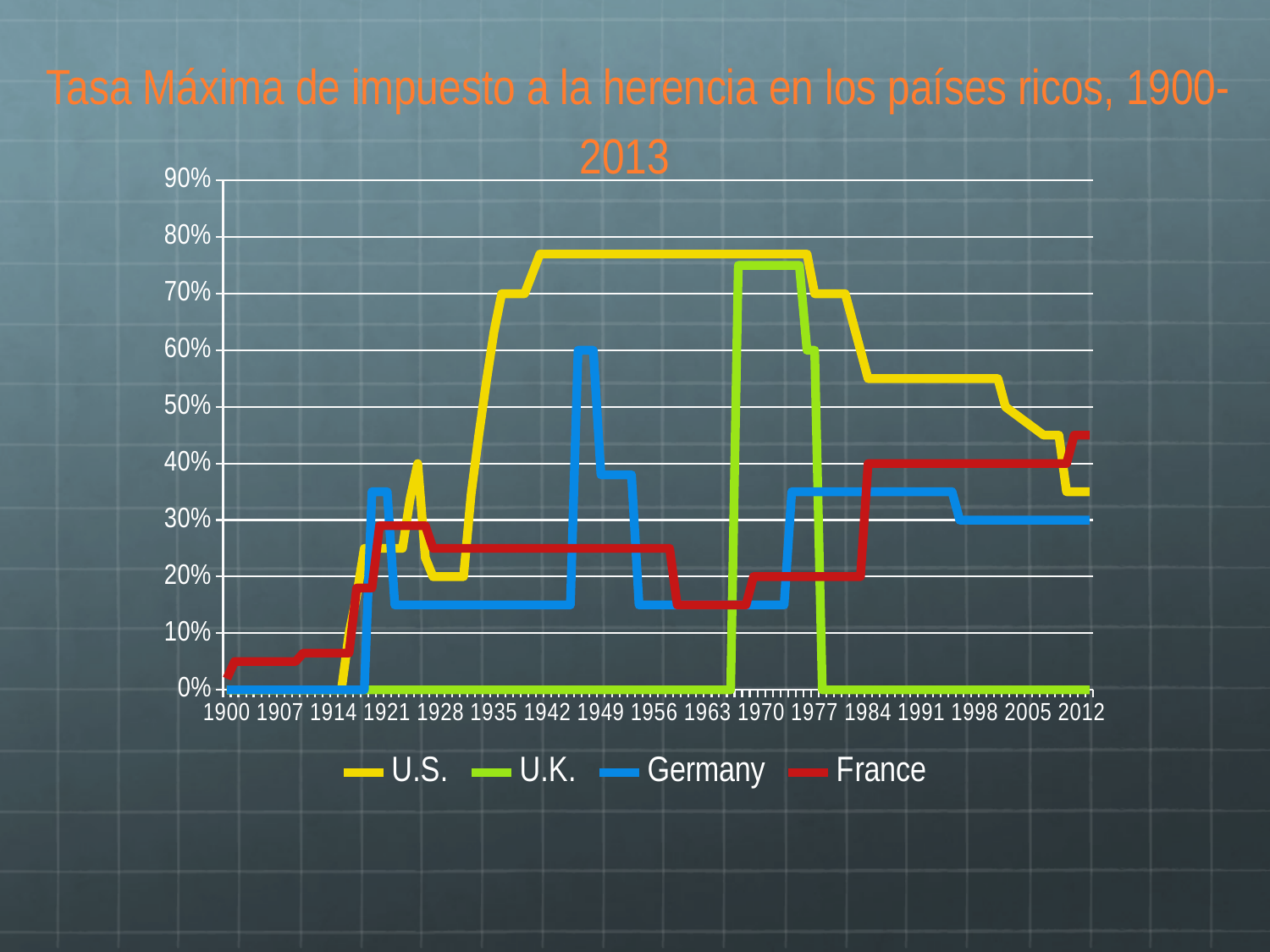

# Tasa Máxima de impuesto a la herencia en los países ricos, 1900-2013

### Chart

| Category | U.S. | U.K. | Germany | France |
|---|---|---|---|---|
| 1900.0 | 0.0 | 0.0 | 0.0 | 0.02 |
| 1901.0 | 0.0 | 0.0 | 0.0 | 0.05 |
| 1902.0 | 0.0 | 0.0 | 0.0 | 0.05 |
| 1903.0 | 0.0 | 0.0 | 0.0 | 0.05 |
| 1904.0 | 0.0 | 0.0 | 0.0 | 0.05 |
| 1905.0 | 0.0 | 0.0 | 0.0 | 0.05 |
| 1906.0 | 0.0 | 0.0 | 0.0 | 0.05 |
| 1907.0 | 0.0 | 0.0 | 0.0 | 0.05 |
| 1908.0 | 0.0 | 0.0 | 0.0 | 0.05 |
| 1909.0 | 0.0 | 0.0 | 0.0 | 0.05 |
| 1910.0 | 0.0 | 0.0 | 0.0 | 0.065 |
| 1911.0 | 0.0 | 0.0 | 0.0 | 0.065 |
| 1912.0 | 0.0 | 0.0 | 0.0 | 0.065 |
| 1913.0 | 0.0 | 0.0 | 0.0 | 0.065 |
| 1914.0 | 0.0 | 0.0 | 0.0 | 0.065 |
| 1915.0 | 0.0 | 0.0 | 0.0 | 0.065 |
| 1916.0 | 0.1 | 0.0 | 0.0 | 0.065 |
| 1917.0 | 0.16667 | 0.0 | 0.0 | 0.18 |
| 1918.0 | 0.25 | 0.0 | 0.0 | 0.18 |
| 1919.0 | 0.25 | 0.0 | 0.35 | 0.18 |
| 1920.0 | 0.25 | 0.0 | 0.35 | 0.29 |
| 1921.0 | 0.25 | 0.0 | 0.35 | 0.29 |
| 1922.0 | 0.25 | 0.0 | 0.15 | 0.29 |
| 1923.0 | 0.25 | 0.0 | 0.15 | 0.29 |
| 1924.0 | 0.3375 | 0.0 | 0.15 | 0.29 |
| 1925.0 | 0.4 | 0.0 | 0.15 | 0.29 |
| 1926.0 | 0.2333 | 0.0 | 0.15 | 0.29 |
| 1927.0 | 0.2 | 0.0 | 0.15 | 0.25 |
| 1928.0 | 0.2 | 0.0 | 0.15 | 0.25 |
| 1929.0 | 0.2 | 0.0 | 0.15 | 0.25 |
| 1930.0 | 0.2 | 0.0 | 0.15 | 0.25 |
| 1931.0 | 0.2 | 0.0 | 0.15 | 0.25 |
| 1932.0 | 0.34583 | 0.0 | 0.15 | 0.25 |
| 1933.0 | 0.45 | 0.0 | 0.15 | 0.25 |
| 1934.0 | 0.54583 | 0.0 | 0.15 | 0.25 |
| 1935.0 | 0.63333 | 0.0 | 0.15 | 0.25 |
| 1936.0 | 0.7 | 0.0 | 0.15 | 0.25 |
| 1937.0 | 0.7 | 0.0 | 0.15 | 0.25 |
| 1938.0 | 0.7 | 0.0 | 0.15 | 0.25 |
| 1939.0 | 0.7 | 0.0 | 0.15 | 0.25 |
| 1940.0 | 0.735 | 0.0 | 0.15 | 0.25 |
| 1941.0 | 0.77 | 0.0 | 0.15 | 0.25 |
| 1942.0 | 0.77 | 0.0 | 0.15 | 0.25 |
| 1943.0 | 0.77 | 0.0 | 0.15 | 0.25 |
| 1944.0 | 0.77 | 0.0 | 0.15 | 0.25 |
| 1945.0 | 0.77 | 0.0 | 0.15 | 0.25 |
| 1946.0 | 0.77 | 0.0 | 0.6 | 0.25 |
| 1947.0 | 0.77 | 0.0 | 0.6 | 0.25 |
| 1948.0 | 0.77 | 0.0 | 0.6 | 0.25 |
| 1949.0 | 0.77 | 0.0 | 0.38 | 0.25 |
| 1950.0 | 0.77 | 0.0 | 0.38 | 0.25 |
| 1951.0 | 0.77 | 0.0 | 0.38 | 0.25 |
| 1952.0 | 0.77 | 0.0 | 0.38 | 0.25 |
| 1953.0 | 0.77 | 0.0 | 0.38 | 0.25 |
| 1954.0 | 0.77 | 0.0 | 0.15 | 0.25 |
| 1955.0 | 0.77 | 0.0 | 0.15 | 0.25 |
| 1956.0 | 0.77 | 0.0 | 0.15 | 0.25 |
| 1957.0 | 0.77 | 0.0 | 0.15 | 0.25 |
| 1958.0 | 0.77 | 0.0 | 0.15 | 0.25 |
| 1959.0 | 0.77 | 0.0 | 0.15 | 0.15 |
| 1960.0 | 0.77 | 0.0 | 0.15 | 0.15 |
| 1961.0 | 0.77 | 0.0 | 0.15 | 0.15 |
| 1962.0 | 0.77 | 0.0 | 0.15 | 0.15 |
| 1963.0 | 0.77 | 0.0 | 0.15 | 0.15 |
| 1964.0 | 0.77 | 0.0 | 0.15 | 0.15 |
| 1965.0 | 0.77 | 0.0 | 0.15 | 0.15 |
| 1966.0 | 0.77 | 0.0 | 0.15 | 0.15 |
| 1967.0 | 0.77 | 0.75 | 0.15 | 0.15 |
| 1968.0 | 0.77 | 0.75 | 0.15 | 0.15 |
| 1969.0 | 0.77 | 0.75 | 0.15 | 0.2 |
| 1970.0 | 0.77 | 0.75 | 0.15 | 0.2 |
| 1971.0 | 0.77 | 0.75 | 0.15 | 0.2 |
| 1972.0 | 0.77 | 0.75 | 0.15 | 0.2 |
| 1973.0 | 0.77 | 0.75 | 0.15 | 0.2 |
| 1974.0 | 0.77 | 0.75 | 0.35 | 0.2 |
| 1975.0 | 0.77 | 0.75 | 0.35 | 0.2 |
| 1976.0 | 0.77 | 0.6 | 0.35 | 0.2 |
| 1977.0 | 0.7 | 0.6 | 0.35 | 0.2 |
| 1978.0 | 0.7 | 0.0 | 0.35 | 0.2 |
| 1979.0 | 0.7 | 0.0 | 0.35 | 0.2 |
| 1980.0 | 0.7 | 0.0 | 0.35 | 0.2 |
| 1981.0 | 0.7 | 0.0 | 0.35 | 0.2 |
| 1982.0 | 0.65 | 0.0 | 0.35 | 0.2 |
| 1983.0 | 0.6 | 0.0 | 0.35 | 0.2 |
| 1984.0 | 0.55 | 0.0 | 0.35 | 0.4 |
| 1985.0 | 0.55 | 0.0 | 0.35 | 0.4 |
| 1986.0 | 0.55 | 0.0 | 0.35 | 0.4 |
| 1987.0 | 0.55 | 0.0 | 0.35 | 0.4 |
| 1988.0 | 0.55 | 0.0 | 0.35 | 0.4 |
| 1989.0 | 0.55 | 0.0 | 0.35 | 0.4 |
| 1990.0 | 0.55 | 0.0 | 0.35 | 0.4 |
| 1991.0 | 0.55 | 0.0 | 0.35 | 0.4 |
| 1992.0 | 0.55 | 0.0 | 0.35 | 0.4 |
| 1993.0 | 0.55 | 0.0 | 0.35 | 0.4 |
| 1994.0 | 0.55 | 0.0 | 0.35 | 0.4 |
| 1995.0 | 0.55 | 0.0 | 0.35 | 0.4 |
| 1996.0 | 0.55 | 0.0 | 0.3 | 0.4 |
| 1997.0 | 0.55 | 0.0 | 0.3 | 0.4 |
| 1998.0 | 0.55 | 0.0 | 0.3 | 0.4 |
| 1999.0 | 0.55 | 0.0 | 0.3 | 0.4 |
| 2000.0 | 0.55 | 0.0 | 0.3 | 0.4 |
| 2001.0 | 0.55 | 0.0 | 0.3 | 0.4 |
| 2002.0 | 0.5 | 0.0 | 0.3 | 0.4 |
| 2003.0 | 0.49 | 0.0 | 0.3 | 0.4 |
| 2004.0 | 0.48 | 0.0 | 0.3 | 0.4 |
| 2005.0 | 0.47 | 0.0 | 0.3 | 0.4 |
| 2006.0 | 0.46 | 0.0 | 0.3 | 0.4 |
| 2007.0 | 0.45 | 0.0 | 0.3 | 0.4 |
| 2008.0 | 0.45 | 0.0 | 0.3 | 0.4 |
| 2009.0 | 0.45 | 0.0 | 0.3 | 0.4 |
| 2010.0 | 0.35 | 0.0 | 0.3 | 0.4 |
| 2011.0 | 0.35 | 0.0 | 0.3 | 0.45 |
| 2012.0 | 0.35 | 0.0 | 0.3 | 0.45 |
| 2013.0 | 0.35 | 0.0 | 0.3 | 0.45 |